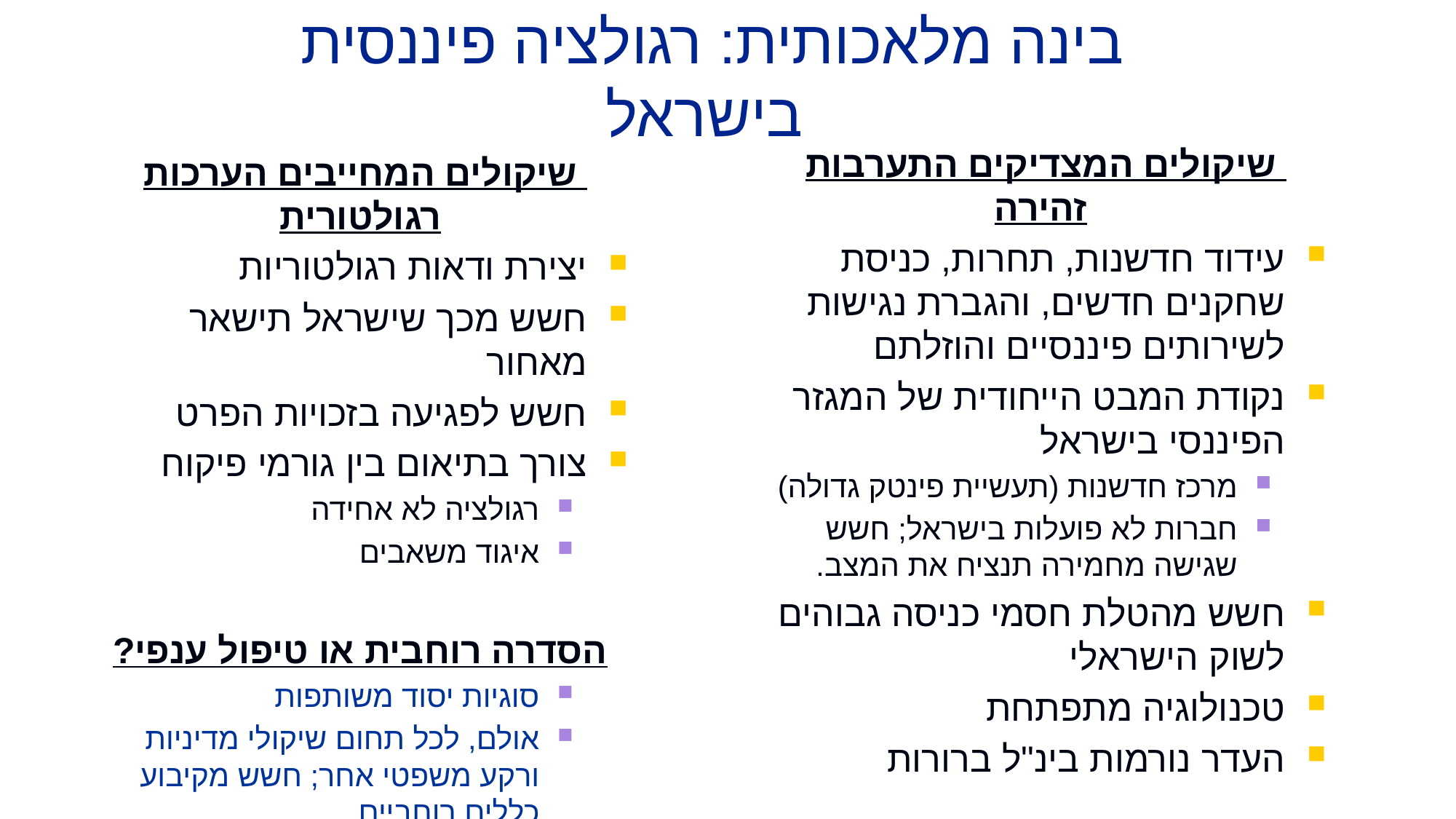

# בינה מלאכותית: רגולציה פיננסית  בישראל
שיקולים המצדיקים התערבות זהירה
עידוד חדשנות, תחרות, כניסת שחקנים חדשים, והגברת נגישות לשירותים פיננסיים והוזלתם
נקודת המבט הייחודית של המגזר הפיננסי בישראל
מרכז חדשנות (תעשיית פינטק גדולה)
חברות לא פועלות בישראל; חשש שגישה מחמירה תנציח את המצב.
חשש מהטלת חסמי כניסה גבוהים לשוק הישראלי
טכנולוגיה מתפתחת
העדר נורמות בינ"ל ברורות
שיקולים המחייבים הערכות רגולטורית
יצירת ודאות רגולטוריות
חשש מכך שישראל תישאר מאחור
חשש לפגיעה בזכויות הפרט
צורך בתיאום בין גורמי פיקוח
רגולציה לא אחידה
איגוד משאבים

הסדרה רוחבית או טיפול ענפי?
סוגיות יסוד משותפות
אולם, לכל תחום שיקולי מדיניות ורקע משפטי אחר; חשש מקיבוע כללים רוחביים